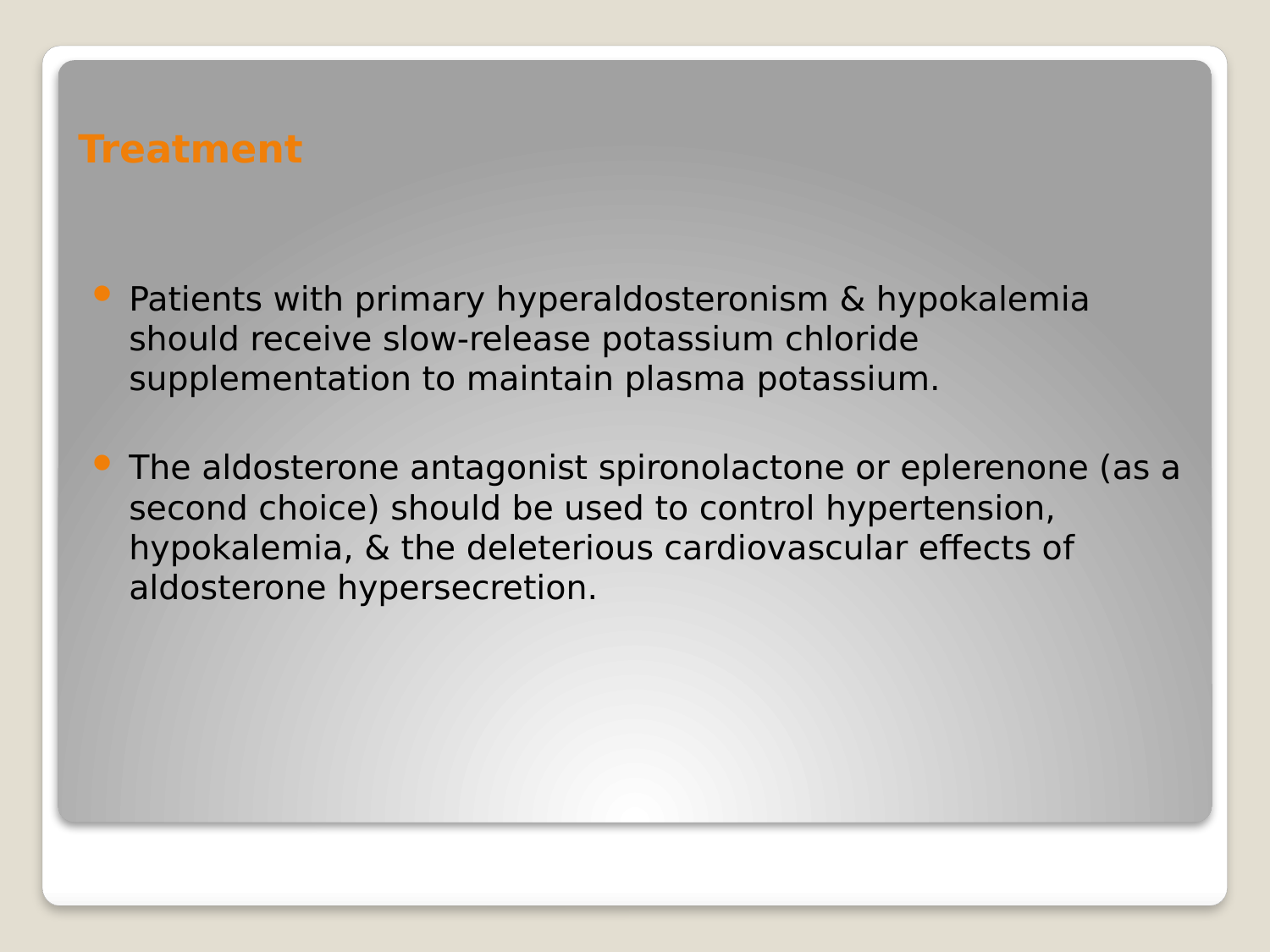

# Treatment
Patients with primary hyperaldosteronism & hypokalemia should receive slow-release potassium chloride supplementation to maintain plasma potassium.

The aldosterone antagonist spironolactone or eplerenone (as a second choice) should be used to control hypertension, hypokalemia, & the deleterious cardiovascular effects of aldosterone hypersecretion.